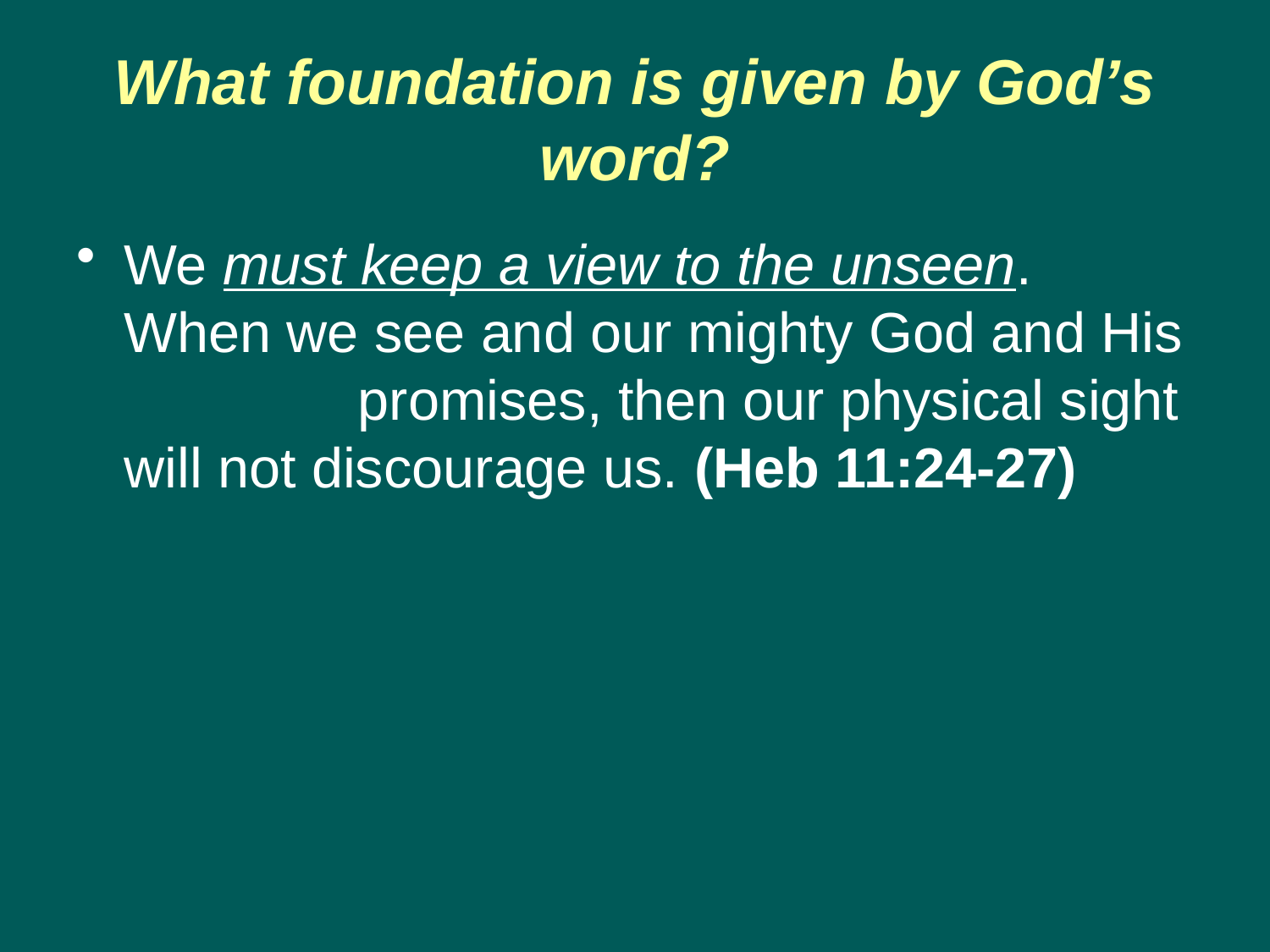

# What foundation is given by God’s word?
We must keep a view to the unseen. When we see and our mighty God and His                promises, then our physical sight will not discourage us. (Heb 11:24-27)